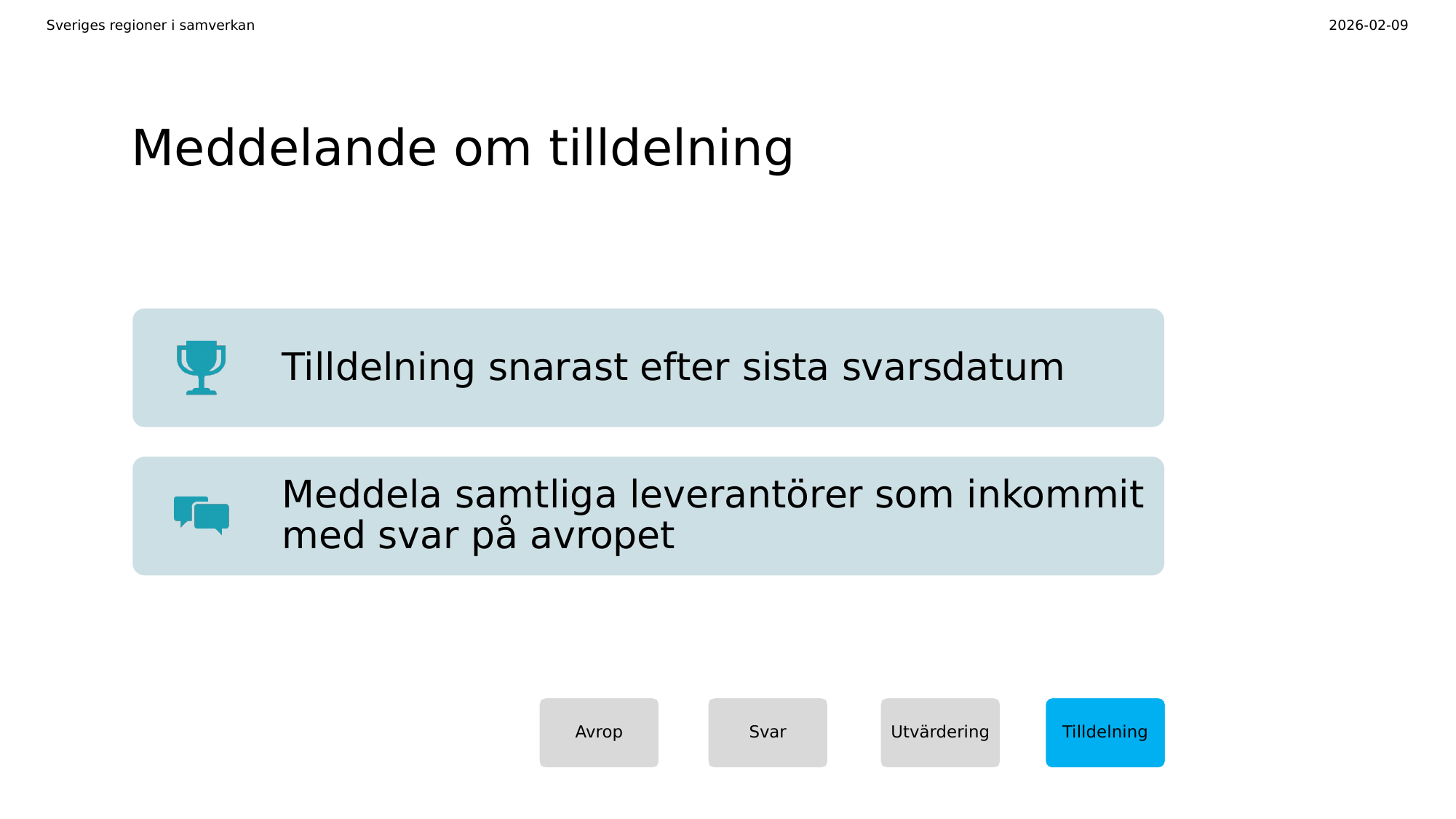

Sveriges regioner i samverkan
2026-02-09
# Meddelande om tilldelning
Tilldelning snarast efter sista svarsdatum
Meddela samtliga leverantörer som inkommit med svar på avropet

Avrop

Svar

Utvärdering

Tilldelning